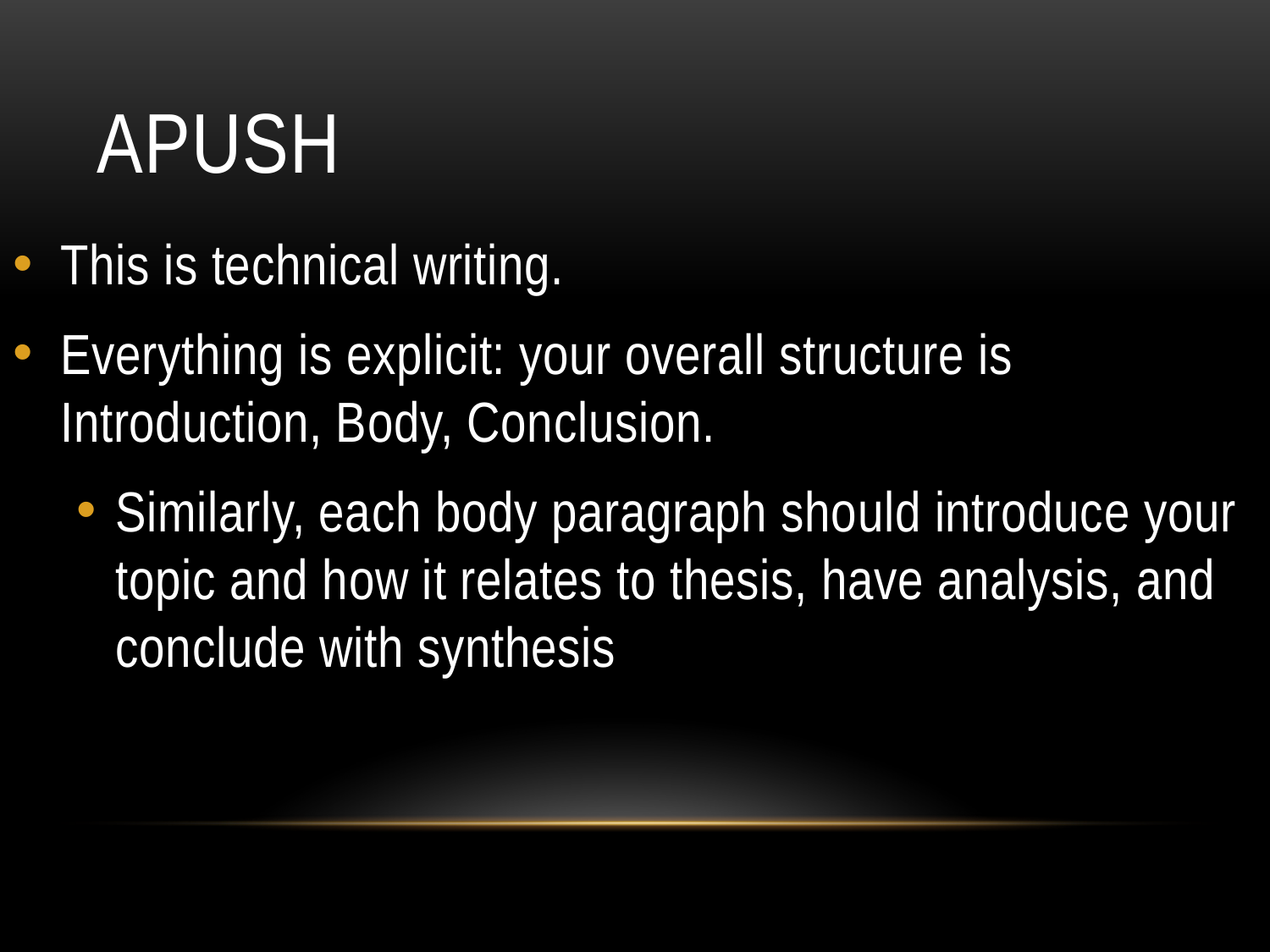

# APUSH
This is technical writing.
Everything is explicit: your overall structure is Introduction, Body, Conclusion.
Similarly, each body paragraph should introduce your topic and how it relates to thesis, have analysis, and conclude with synthesis